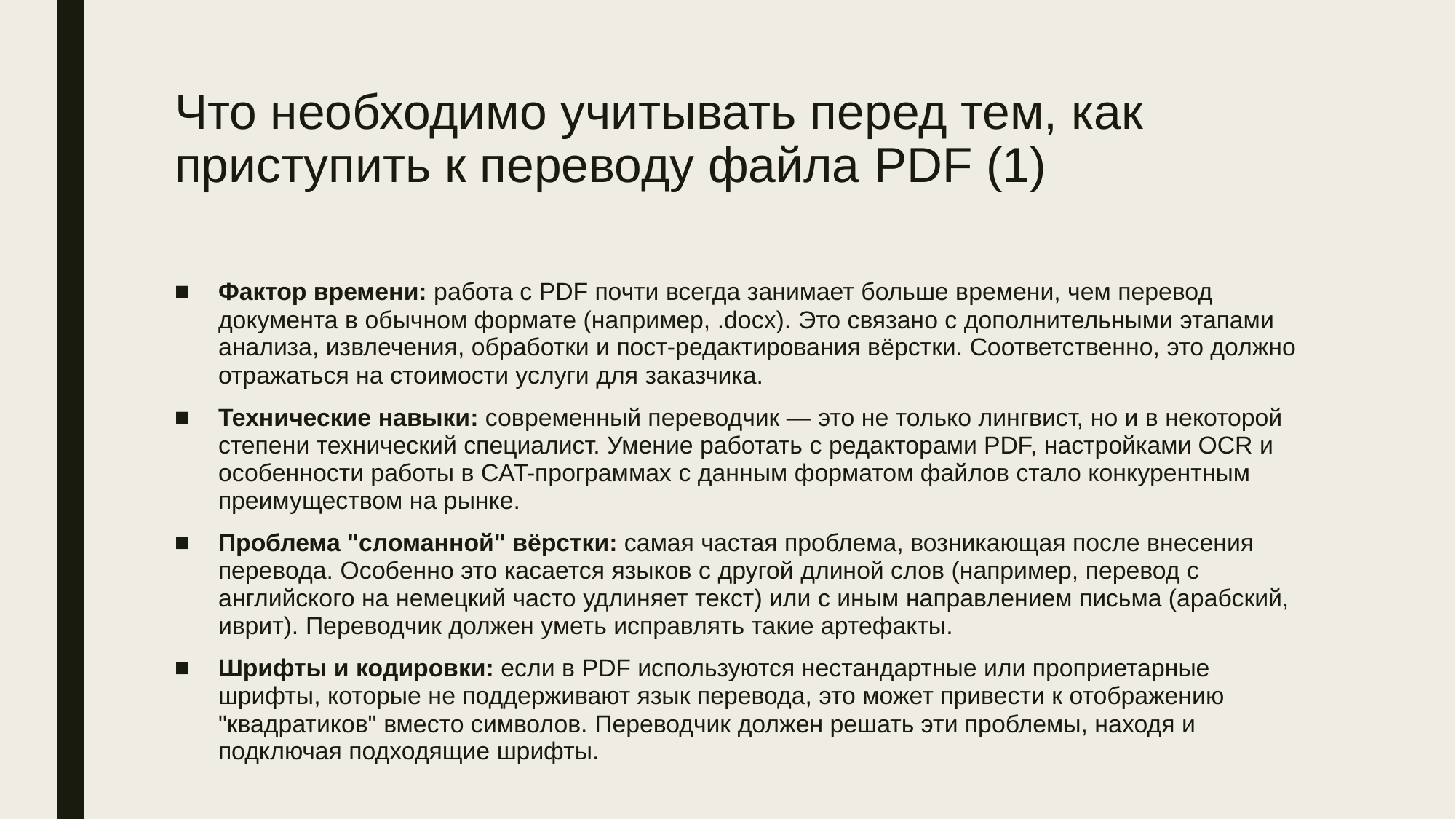

# Что необходимо учитывать перед тем, как приступить к переводу файла PDF (1)
Фактор времени: работа с PDF почти всегда занимает больше времени, чем перевод документа в обычном формате (например, .docx). Это связано с дополнительными этапами анализа, извлечения, обработки и пост-редактирования вёрстки. Соответственно, это должно отражаться на стоимости услуги для заказчика.
Технические навыки: современный переводчик — это не только лингвист, но и в некоторой степени технический специалист. Умение работать с редакторами PDF, настройками OCR и особенности работы в CAT-программах с данным форматом файлов стало конкурентным преимуществом на рынке.
Проблема "сломанной" вёрстки: самая частая проблема, возникающая после внесения перевода. Особенно это касается языков с другой длиной слов (например, перевод с английского на немецкий часто удлиняет текст) или с иным направлением письма (арабский, иврит). Переводчик должен уметь исправлять такие артефакты.
Шрифты и кодировки: если в PDF используются нестандартные или проприетарные шрифты, которые не поддерживают язык перевода, это может привести к отображению "квадратиков" вместо символов. Переводчик должен решать эти проблемы, находя и подключая подходящие шрифты.